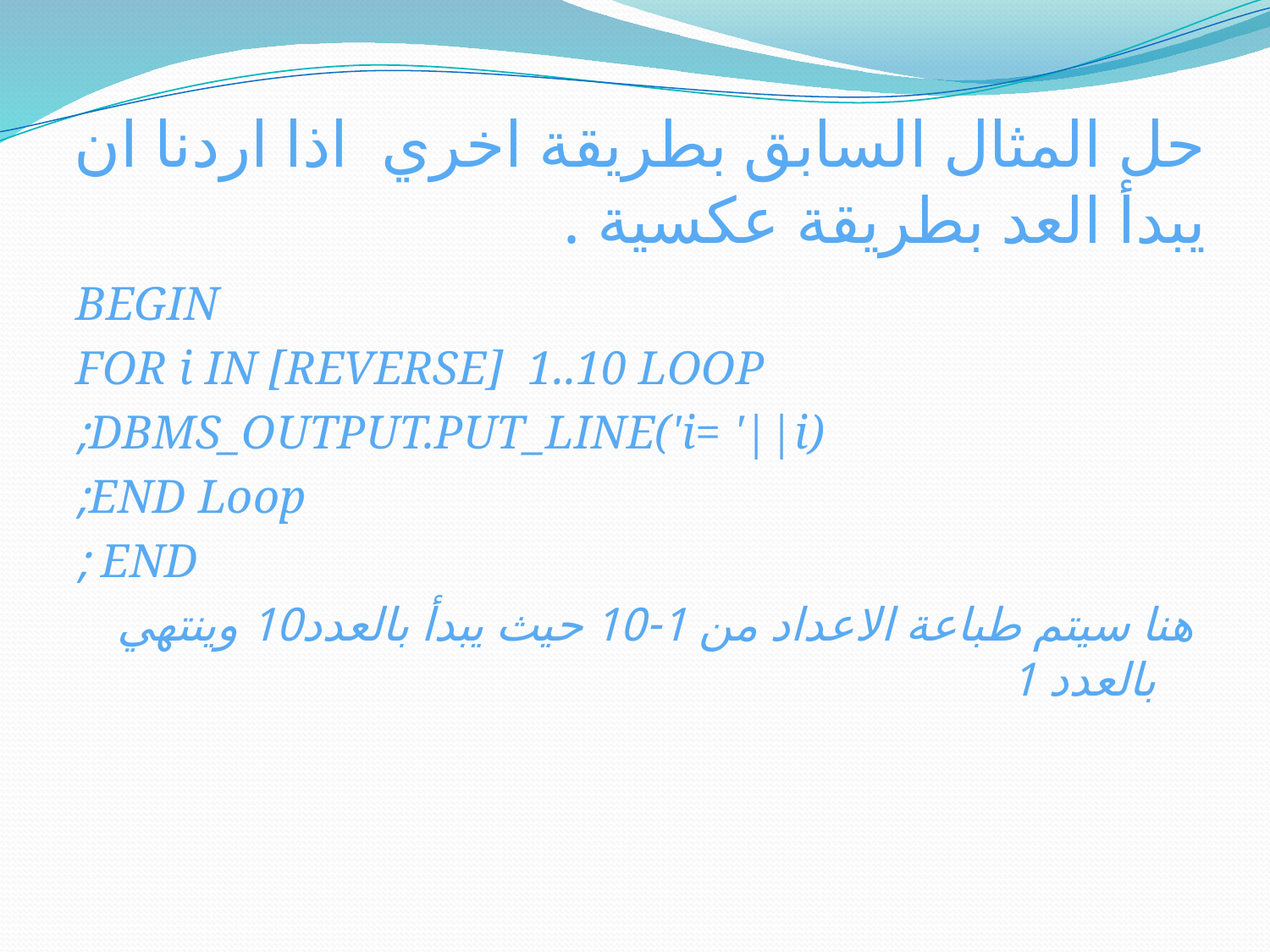

# حل المثال السابق بطريقة اخري  اذا اردنا ان يبدأ العد بطريقة عكسية .
BEGIN
FOR i IN [REVERSE]  1..10 LOOP
DBMS_OUTPUT.PUT_LINE('i= '||i);
END Loop;
END ;
هنا سيتم طباعة الاعداد من 1-10 حيث يبدأ بالعدد10 وينتهي بالعدد 1